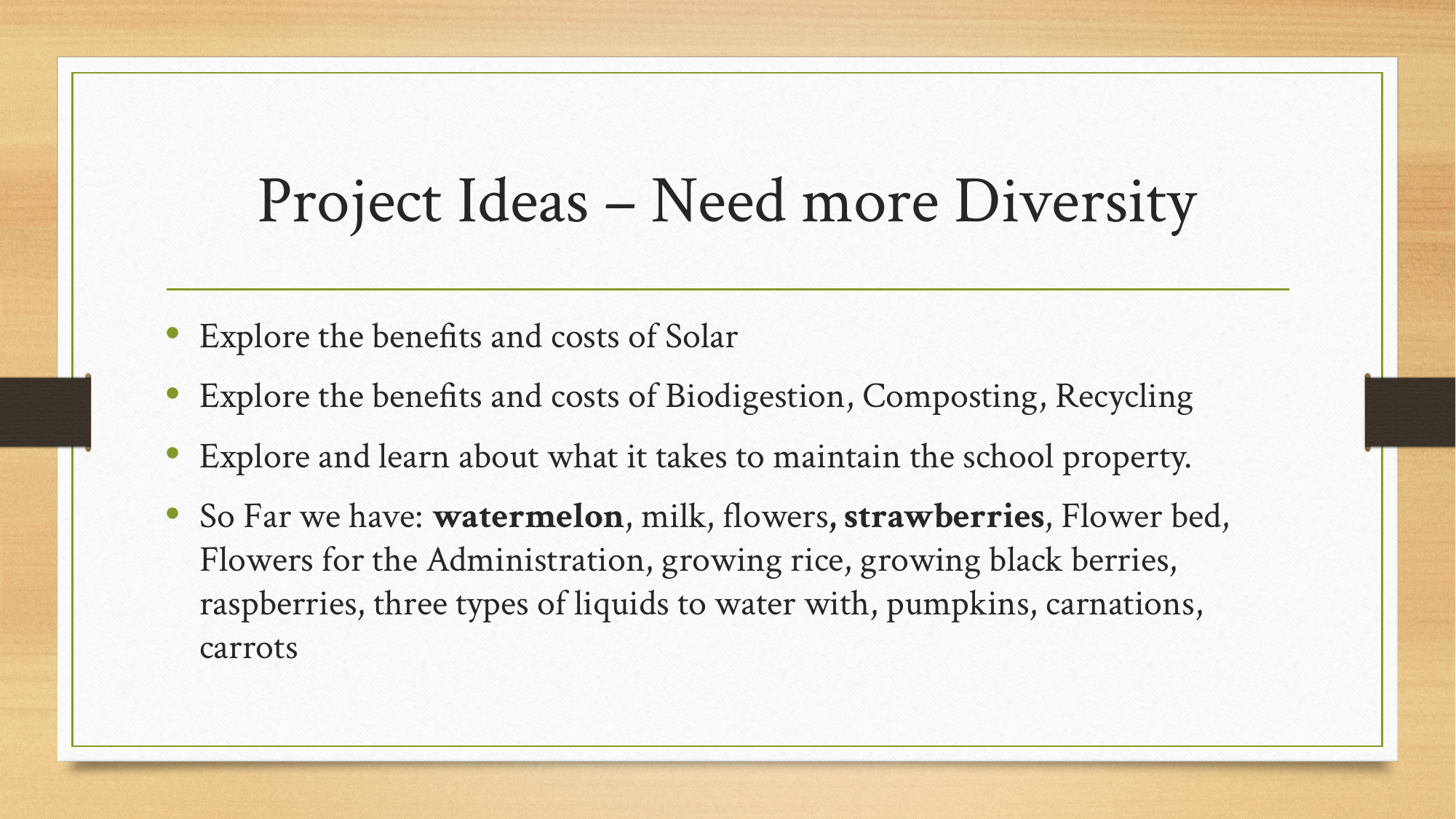

# Project Ideas – Need more Diversity
Explore the benefits and costs of Solar
Explore the benefits and costs of Biodigestion, Composting, Recycling
Explore and learn about what it takes to maintain the school property.
So Far we have: watermelon, milk, flowers, strawberries, Flower bed, Flowers for the Administration, growing rice, growing black berries, raspberries, three types of liquids to water with, pumpkins, carnations, carrots